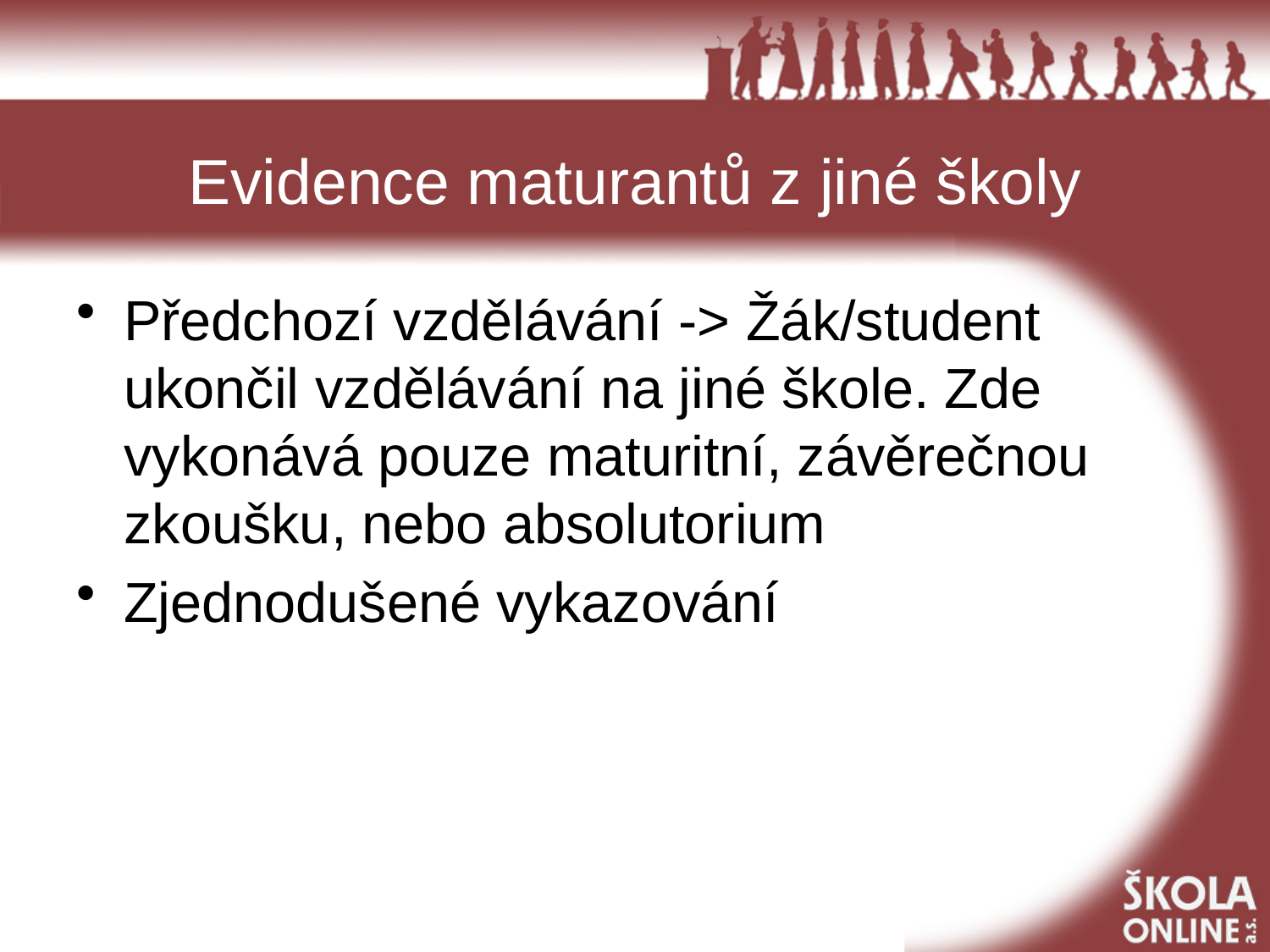

# Evidence maturantů z jiné školy
Předchozí vzdělávání -> Žák/student ukončil vzdělávání na jiné škole. Zde vykonává pouze maturitní, závěrečnou zkoušku, nebo absolutorium
Zjednodušené vykazování